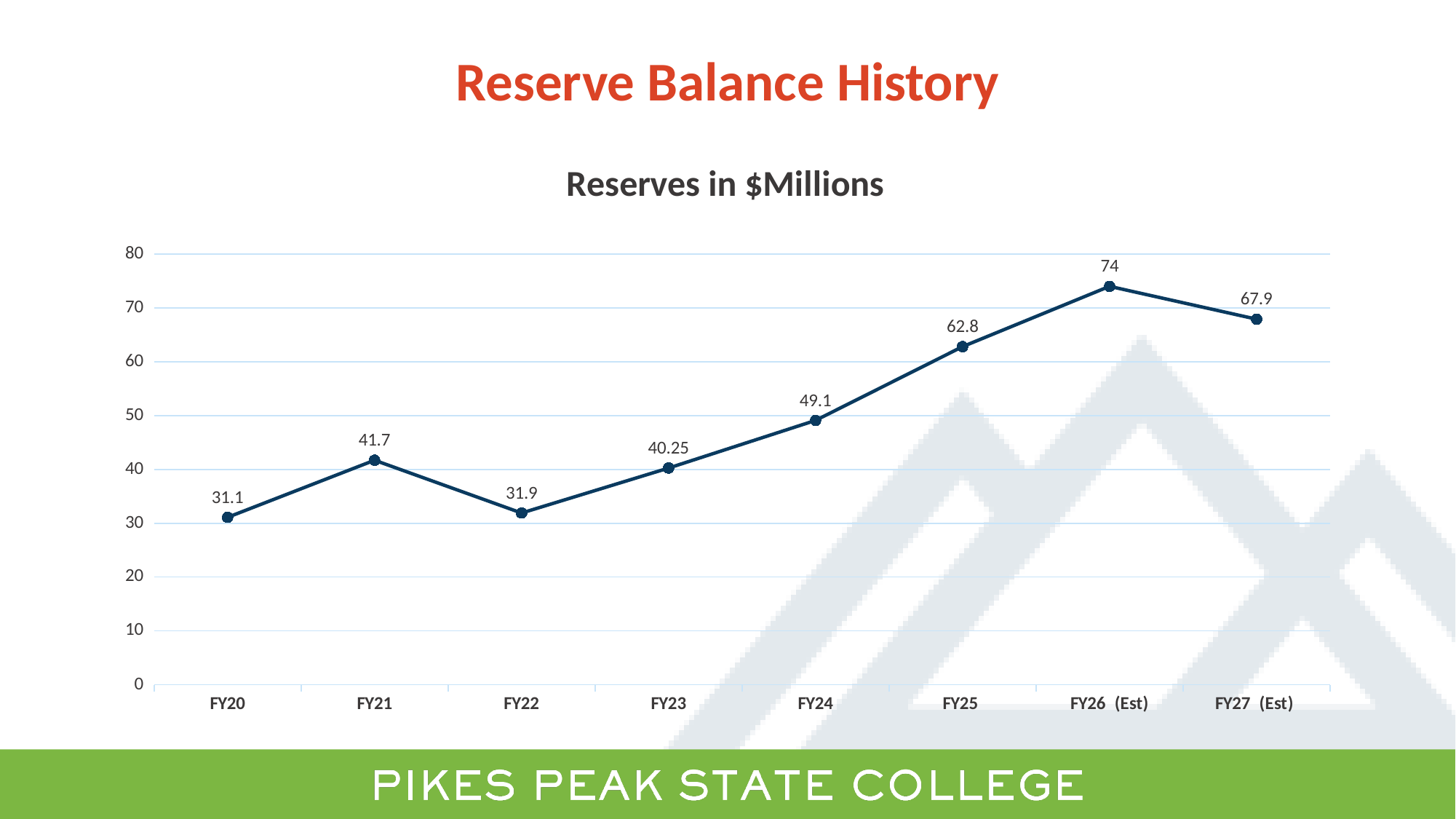

# Reserve Balance History

### Chart: Reserves in $Millions

| Category | Reserves |
|---|---|
| FY20 | 31.1 |
| FY21 | 41.7 |
| FY22 | 31.9 |
| FY23 | 40.25 |
| FY24 | 49.1 |
| FY25  | 62.8 |
| FY26  (Est) | 74.0 |
| FY27  (Est)  | 67.9 |